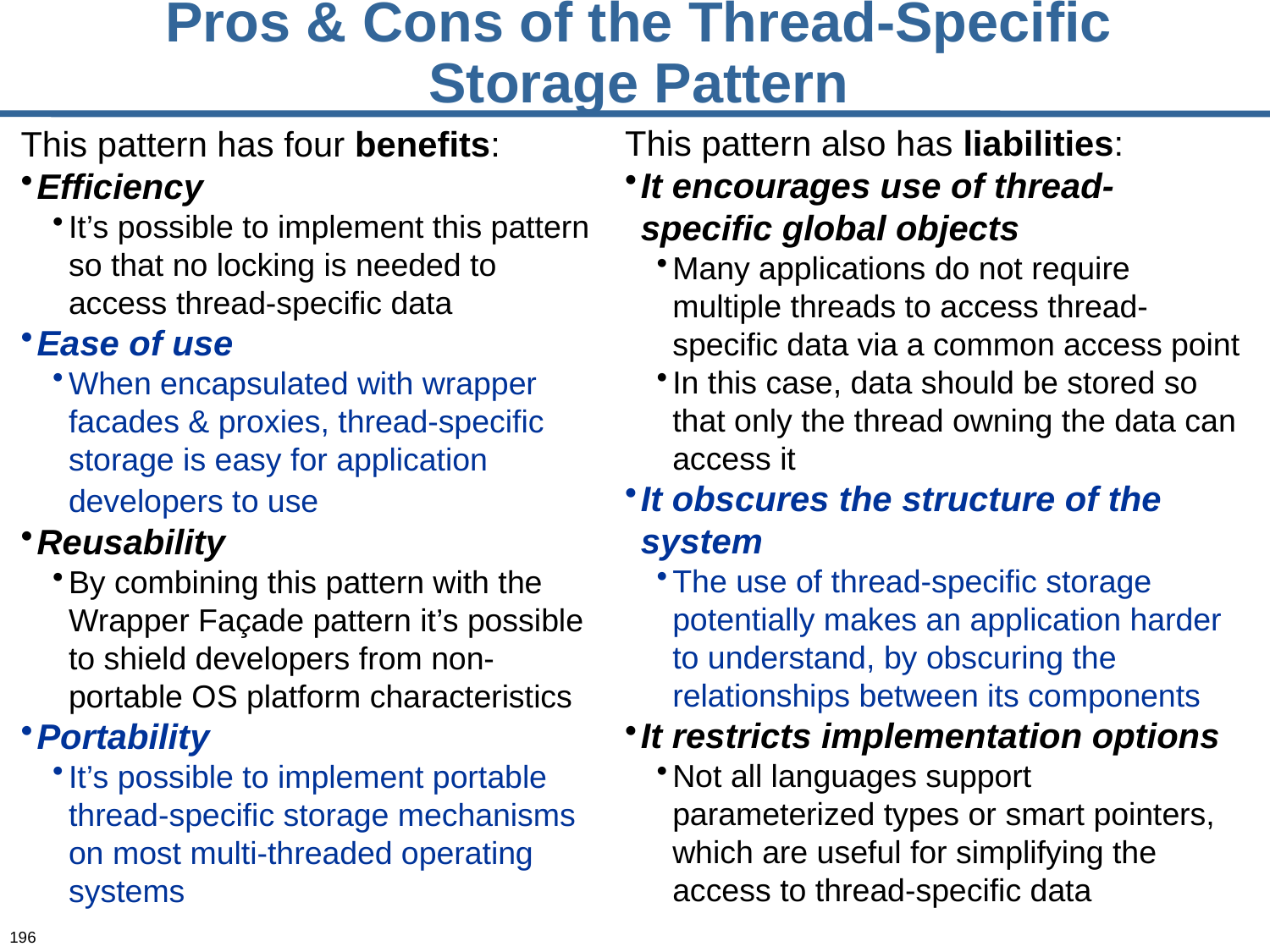

# Pros & Cons of the Thread-Specific Storage Pattern
This pattern also has liabilities:
It encourages use of thread-specific global objects
Many applications do not require multiple threads to access thread-specific data via a common access point
In this case, data should be stored so that only the thread owning the data can access it
It obscures the structure of the system
The use of thread-specific storage potentially makes an application harder to understand, by obscuring the relationships between its components
It restricts implementation options
Not all languages support parameterized types or smart pointers, which are useful for simplifying the access to thread-specific data
This pattern has four benefits:
Efficiency
It’s possible to implement this pattern so that no locking is needed to access thread-specific data
Ease of use
When encapsulated with wrapper facades & proxies, thread-specific storage is easy for application developers to use
Reusability
By combining this pattern with the Wrapper Façade pattern it’s possible to shield developers from non-portable OS platform characteristics
Portability
It’s possible to implement portable thread-specific storage mechanisms on most multi-threaded operating systems
196